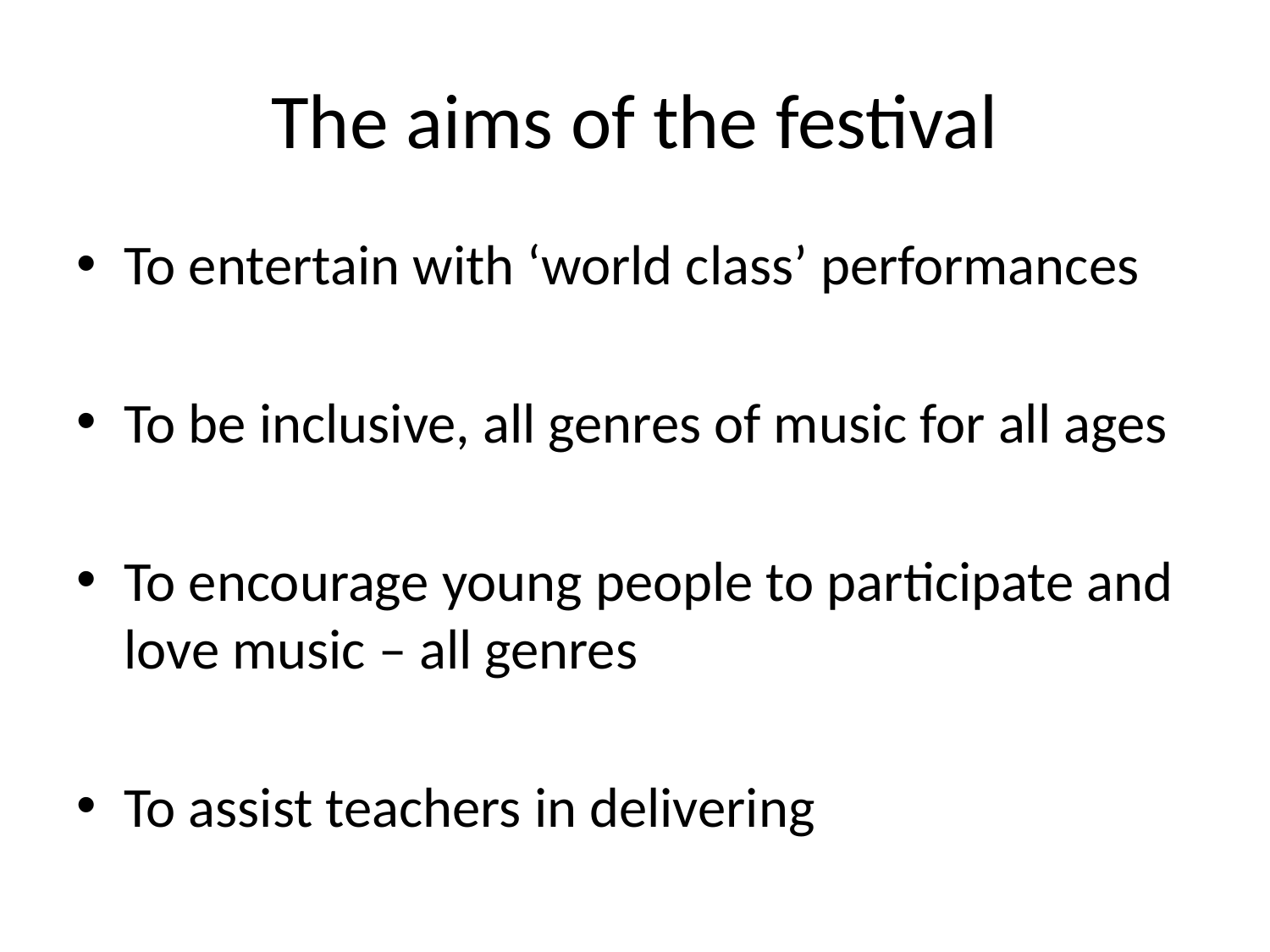

# The aims of the festival
To entertain with ‘world class’ performances

To be inclusive, all genres of music for all ages

To encourage young people to participate and love music – all genres

To assist teachers in delivering